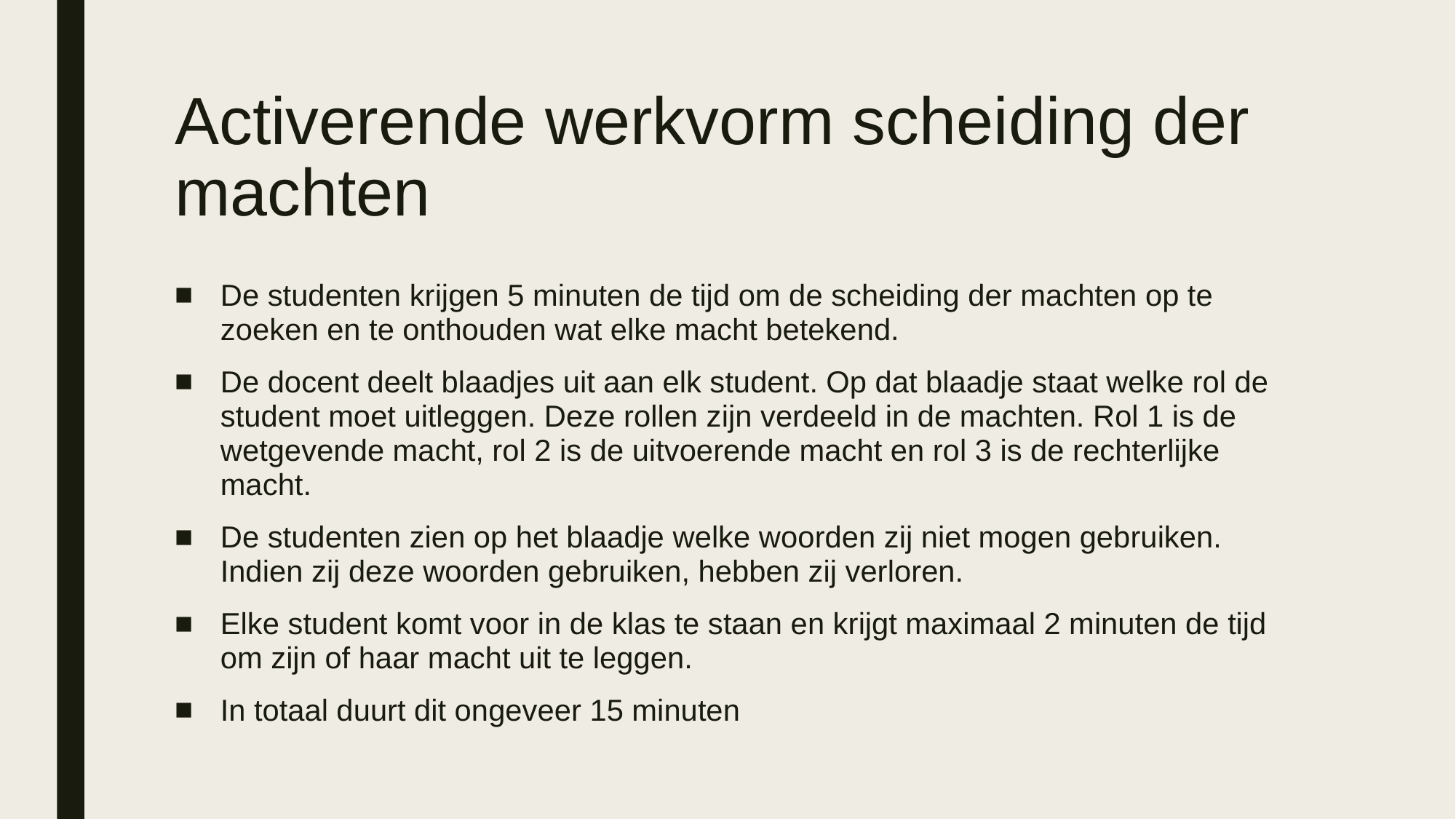

# Activerende werkvorm scheiding der machten
De studenten krijgen 5 minuten de tijd om de scheiding der machten op te zoeken en te onthouden wat elke macht betekend.
De docent deelt blaadjes uit aan elk student. Op dat blaadje staat welke rol de student moet uitleggen. Deze rollen zijn verdeeld in de machten. Rol 1 is de wetgevende macht, rol 2 is de uitvoerende macht en rol 3 is de rechterlijke macht.
De studenten zien op het blaadje welke woorden zij niet mogen gebruiken. Indien zij deze woorden gebruiken, hebben zij verloren.
Elke student komt voor in de klas te staan en krijgt maximaal 2 minuten de tijd om zijn of haar macht uit te leggen.
In totaal duurt dit ongeveer 15 minuten